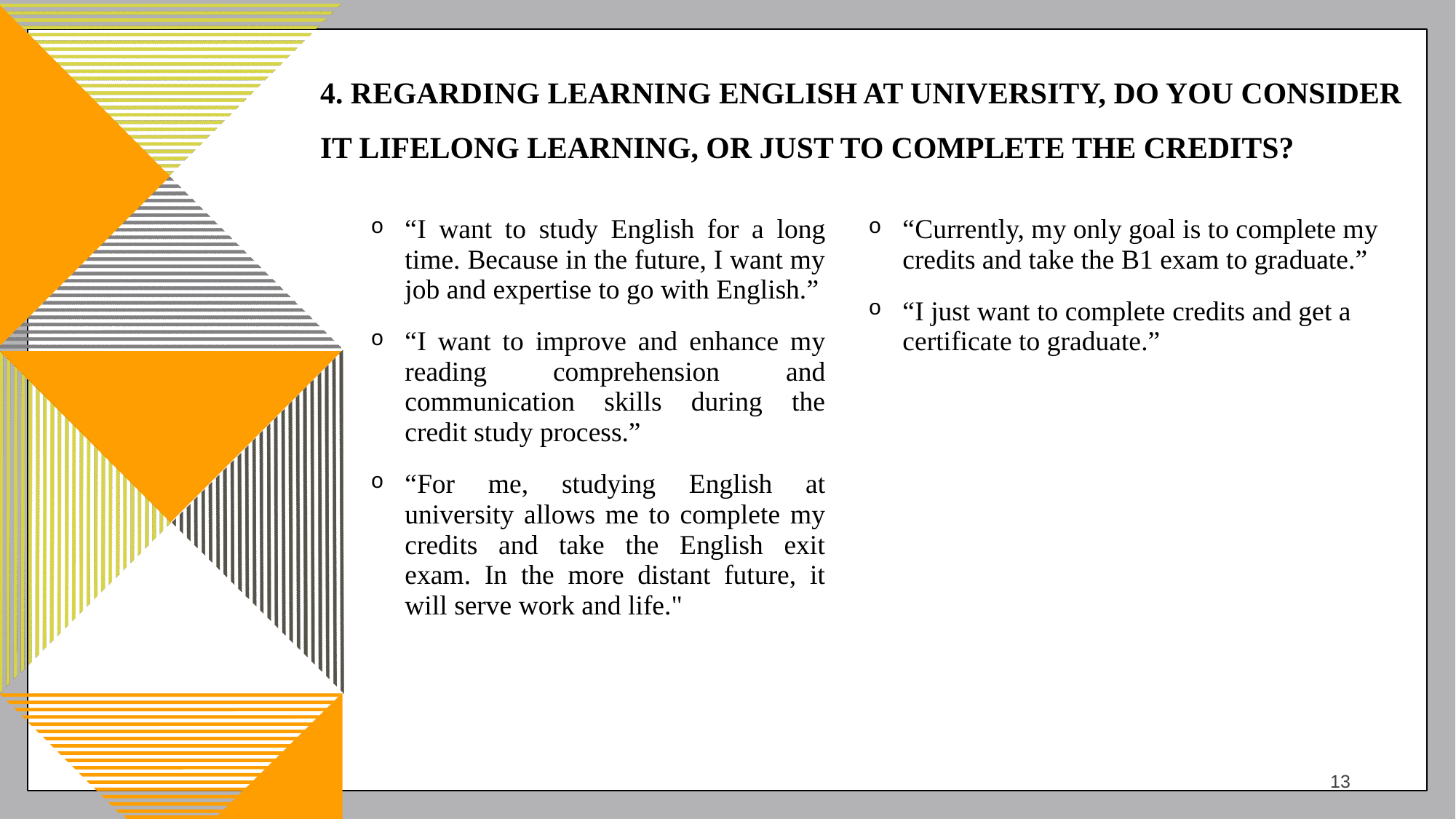

# 4. Regarding learning English at university, do you consider it lifelong learning, or just to complete the credits?
“Currently, my only goal is to complete my credits and take the B1 exam to graduate.”
“I just want to complete credits and get a certificate to graduate.”

“I want to study English for a long time. Because in the future, I want my job and expertise to go with English.”
“I want to improve and enhance my reading comprehension and communication skills during the credit study process.”
“For me, studying English at university allows me to complete my credits and take the English exit exam. In the more distant future, it will serve work and life."

13